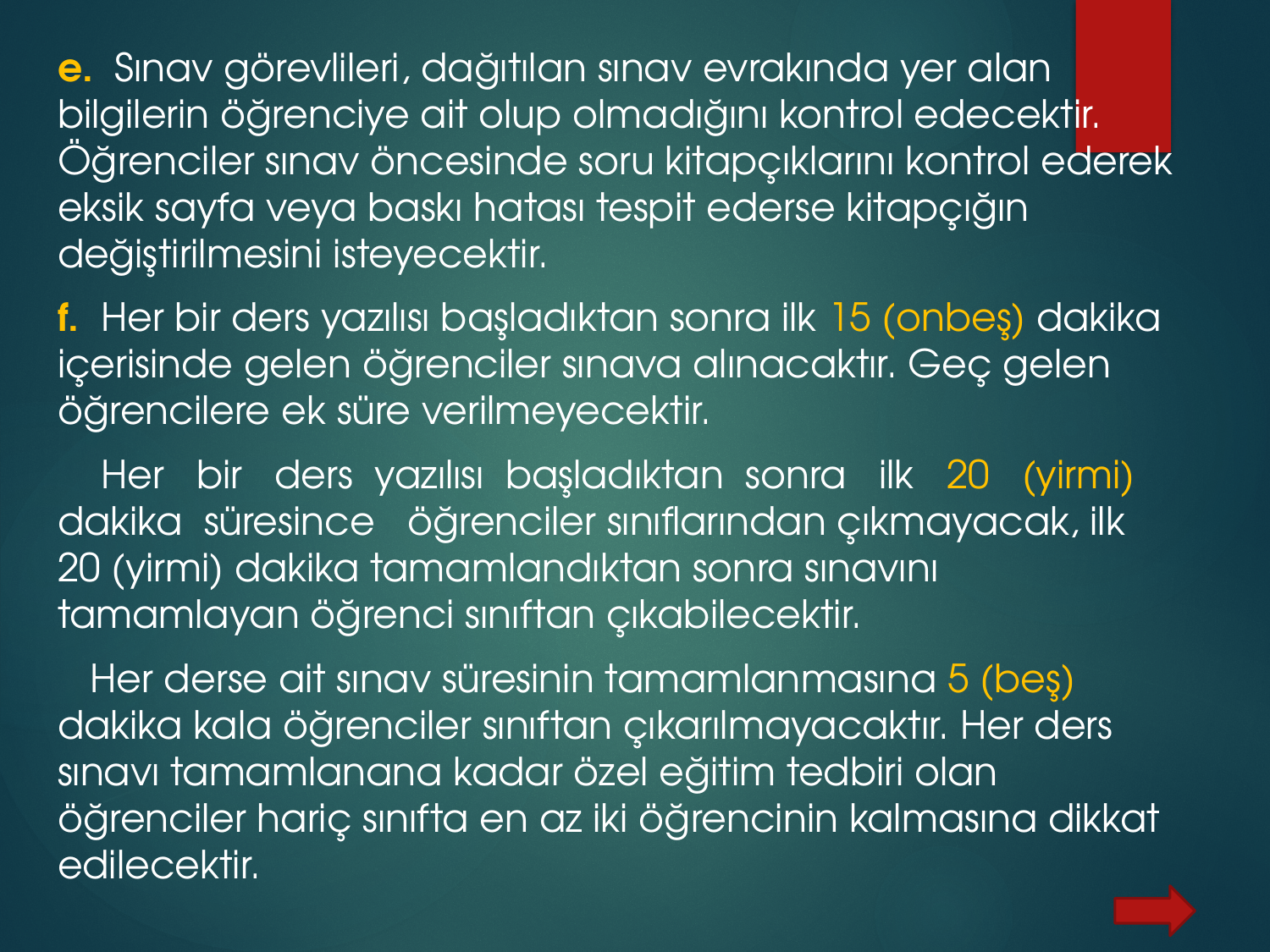

e.  Sınav görevlileri, dağıtılan sınav evrakında yer alan bilgilerin öğrenciye ait olup olmadığını kontrol edecektir. Öğrenciler sınav öncesinde soru kitapçıklarını kontrol ederek eksik sayfa veya baskı hatası tespit ederse kitapçığın değiştirilmesini isteyecektir.
f.  Her bir ders yazılısı başladıktan sonra ilk 15 (onbeş) dakika içerisinde gelen öğrenciler sınava alınacaktır. Geç gelen öğrencilere ek süre verilmeyecektir.
    Her   bir   ders  yazılısı  başladıktan  sonra   ilk   20   (yirmi)  dakika  süresince   öğrenciler sınıflarından çıkmayacak, ilk 20 (yirmi) dakika tamamlandıktan sonra sınavını tamamlayan öğrenci sınıftan çıkabilecektir.
   Her derse ait sınav süresinin tamamlanmasına 5 (beş) dakika kala öğrenciler sınıftan çıkarılmayacaktır. Her ders sınavı tamamlanana kadar özel eğitim tedbiri olan öğrenciler hariç sınıfta en az iki öğrencinin kalmasına dikkat edilecektir.